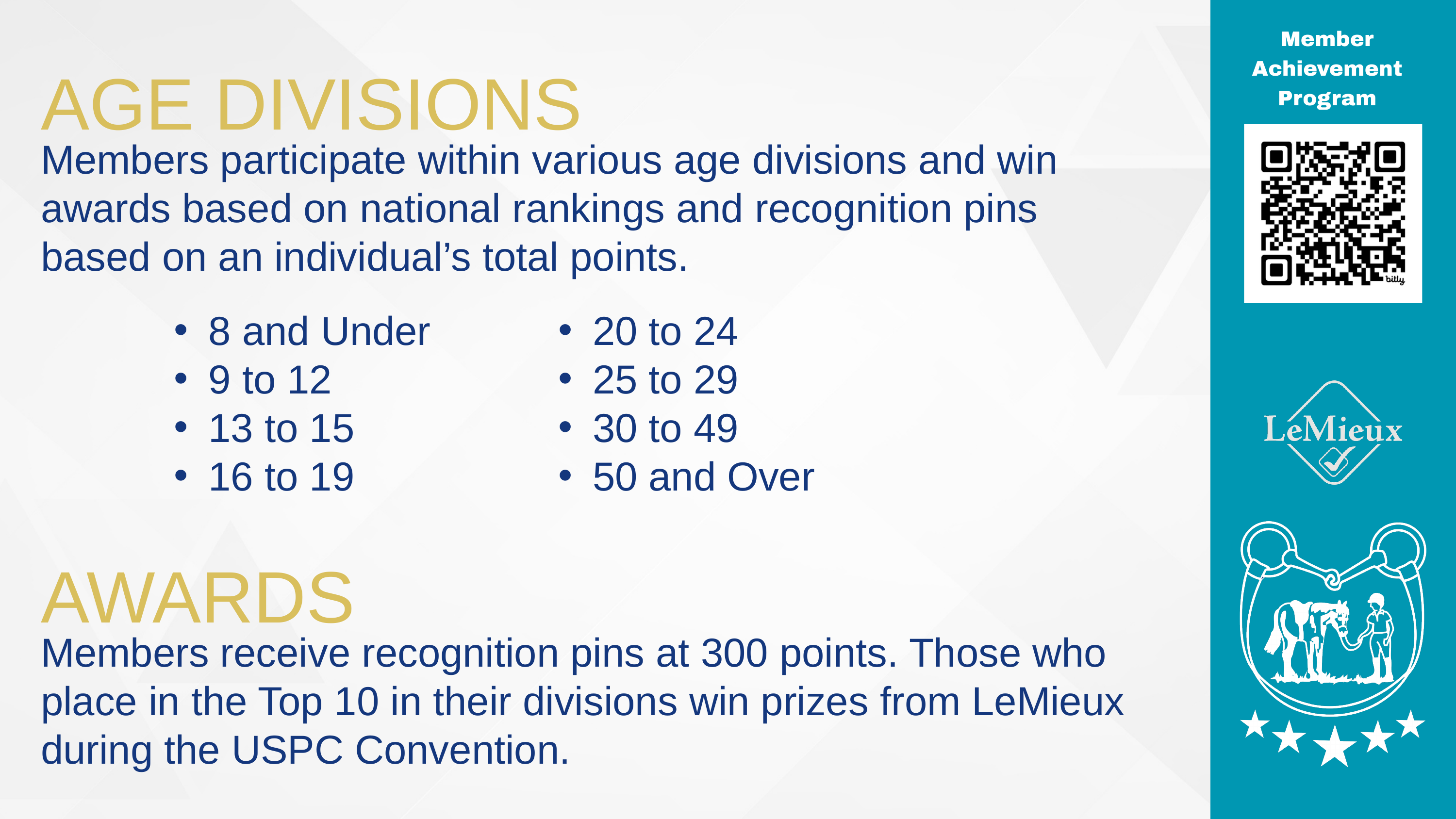

Member Achievement Program
AGE DIVISIONS

Members participate within various age divisions and win awards based on national rankings and recognition pins based on an individual’s total points.
8 and Under
9 to 12
13 to 15
16 to 19
20 to 24
25 to 29
30 to 49
50 and Over

AWARDS
Members receive recognition pins at 300 points. Those who place in the Top 10 in their divisions win prizes from LeMieux during the USPC Convention.